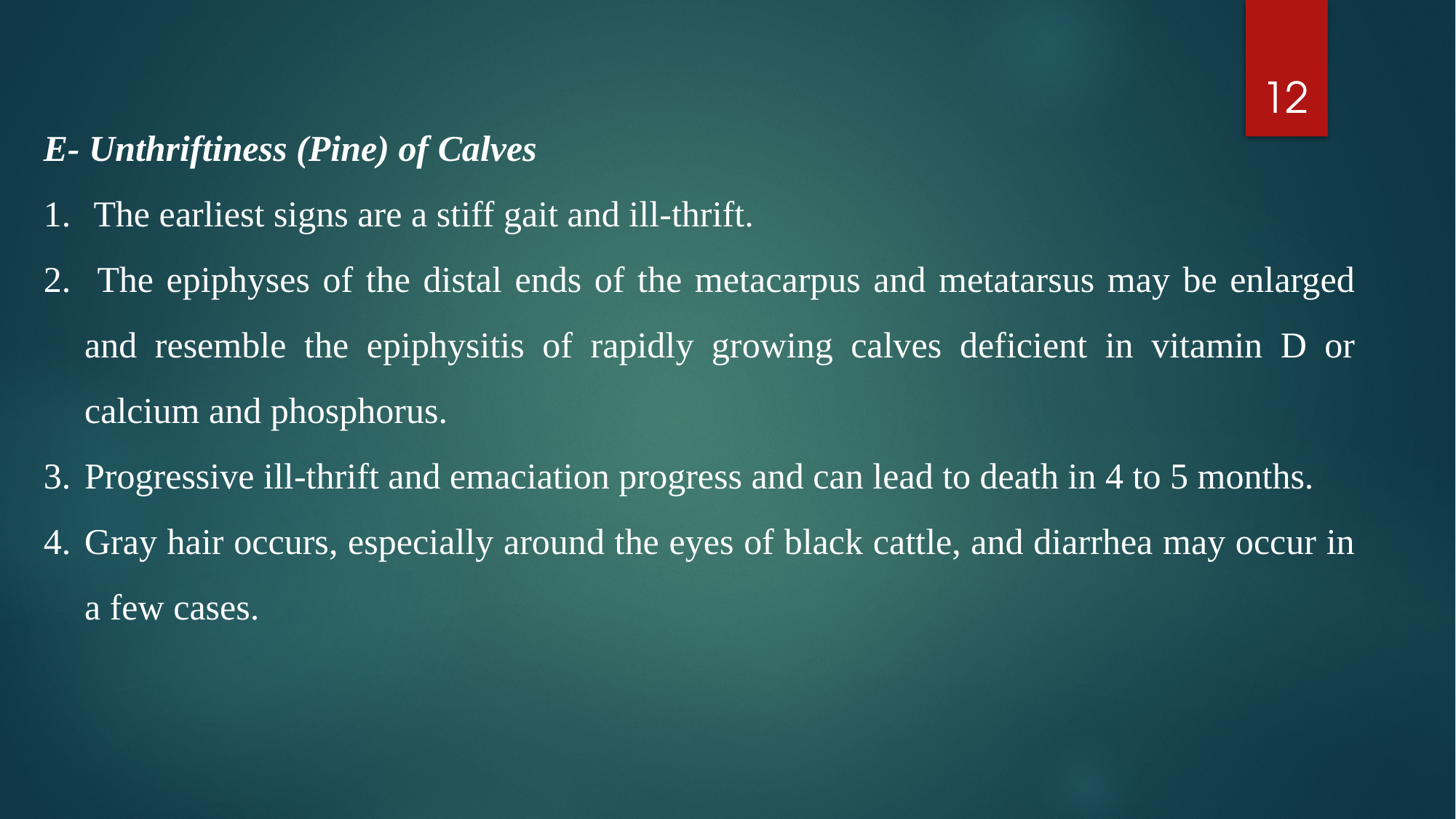

12
E- Unthriftiness (Pine) of Calves
 The earliest signs are a stiff gait and ill-thrift.
 The epiphyses of the distal ends of the metacarpus and metatarsus may be enlarged and resemble the epiphysitis of rapidly growing calves deficient in vitamin D or calcium and phosphorus.
Progressive ill-thrift and emaciation progress and can lead to death in 4 to 5 months.
Gray hair occurs, especially around the eyes of black cattle, and diarrhea may occur in a few cases.